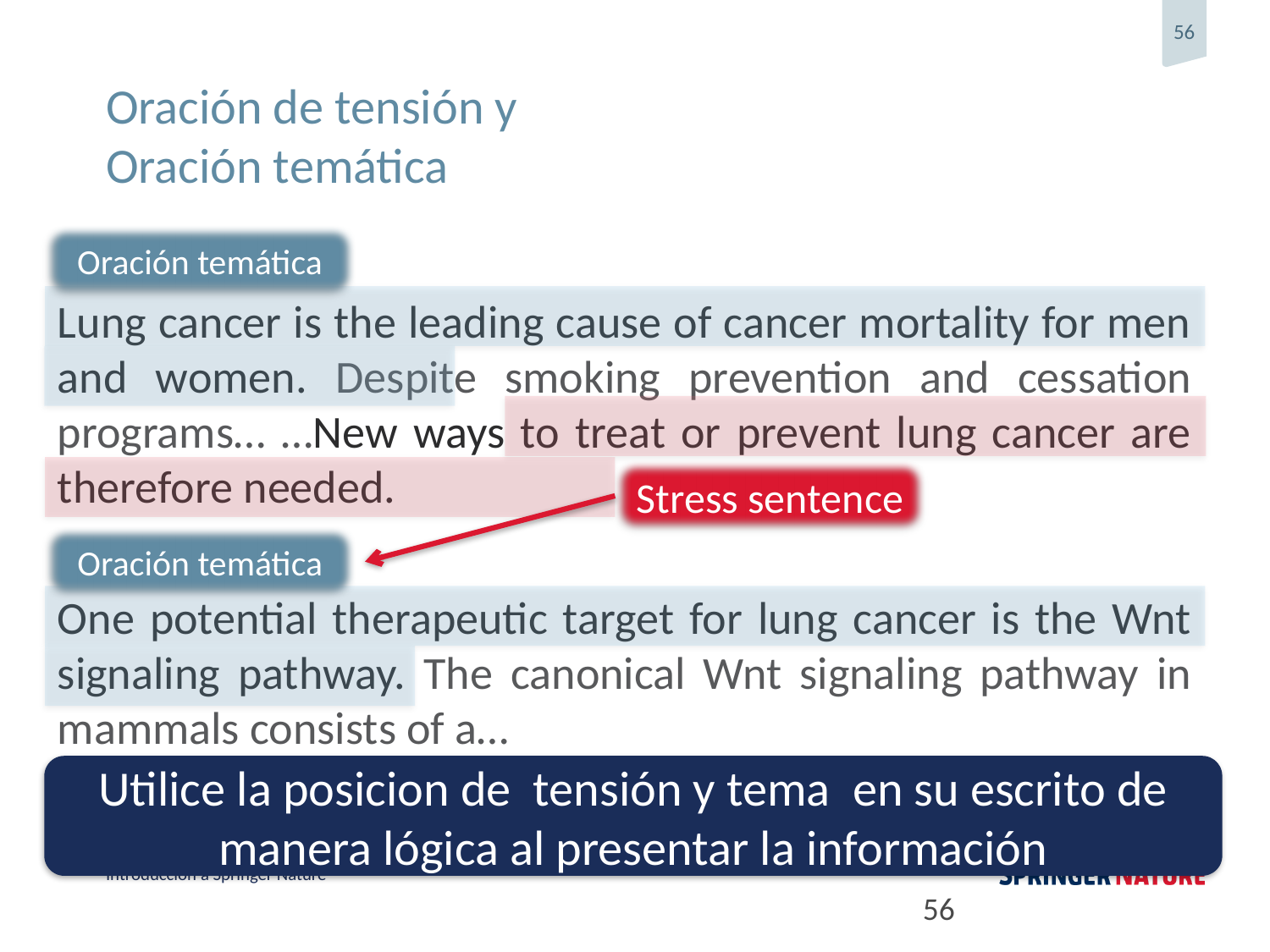

# Oración de tensión y Oración temática
Oración temática
Lung cancer is the leading cause of cancer mortality for men and women. Despite smoking prevention and cessation programs… …New ways to treat or prevent lung cancer are therefore needed.

One potential therapeutic target for lung cancer is the Wnt signaling pathway. The canonical Wnt signaling pathway in mammals consists of a…

Stress sentence
Oración temática

Utilice la posicion de  tensión y tema  en su escrito de manera lógica al presentar la información
Busch et al. BMC Cancer. 2012; 13: 211.

56